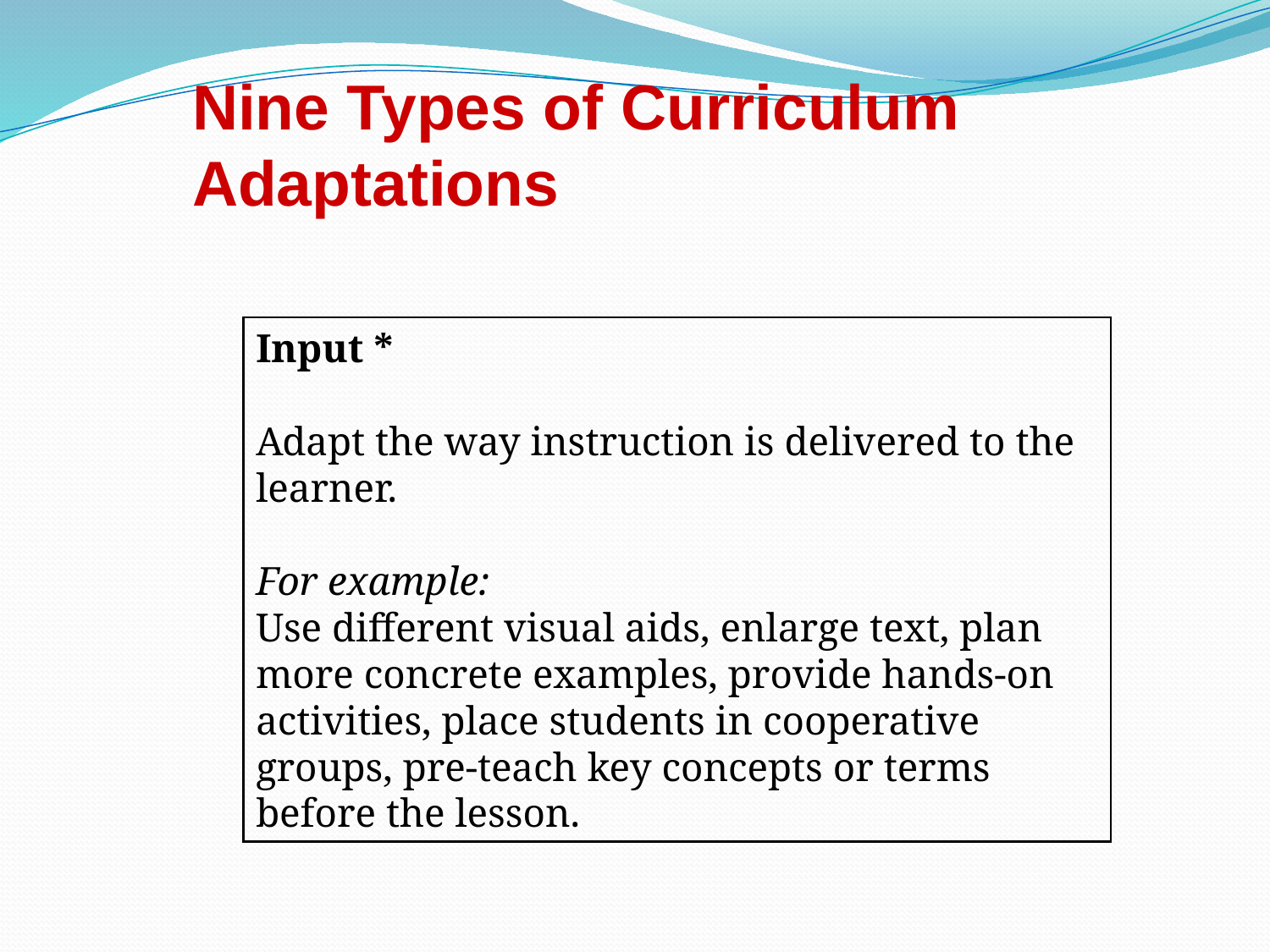

Nine Types of Curriculum Adaptations
Input *

Adapt the way instruction is delivered to the learner.

For example:
Use different visual aids, enlarge text, plan more concrete examples, provide hands-on activities, place students in cooperative groups, pre-teach key concepts or terms before the lesson.